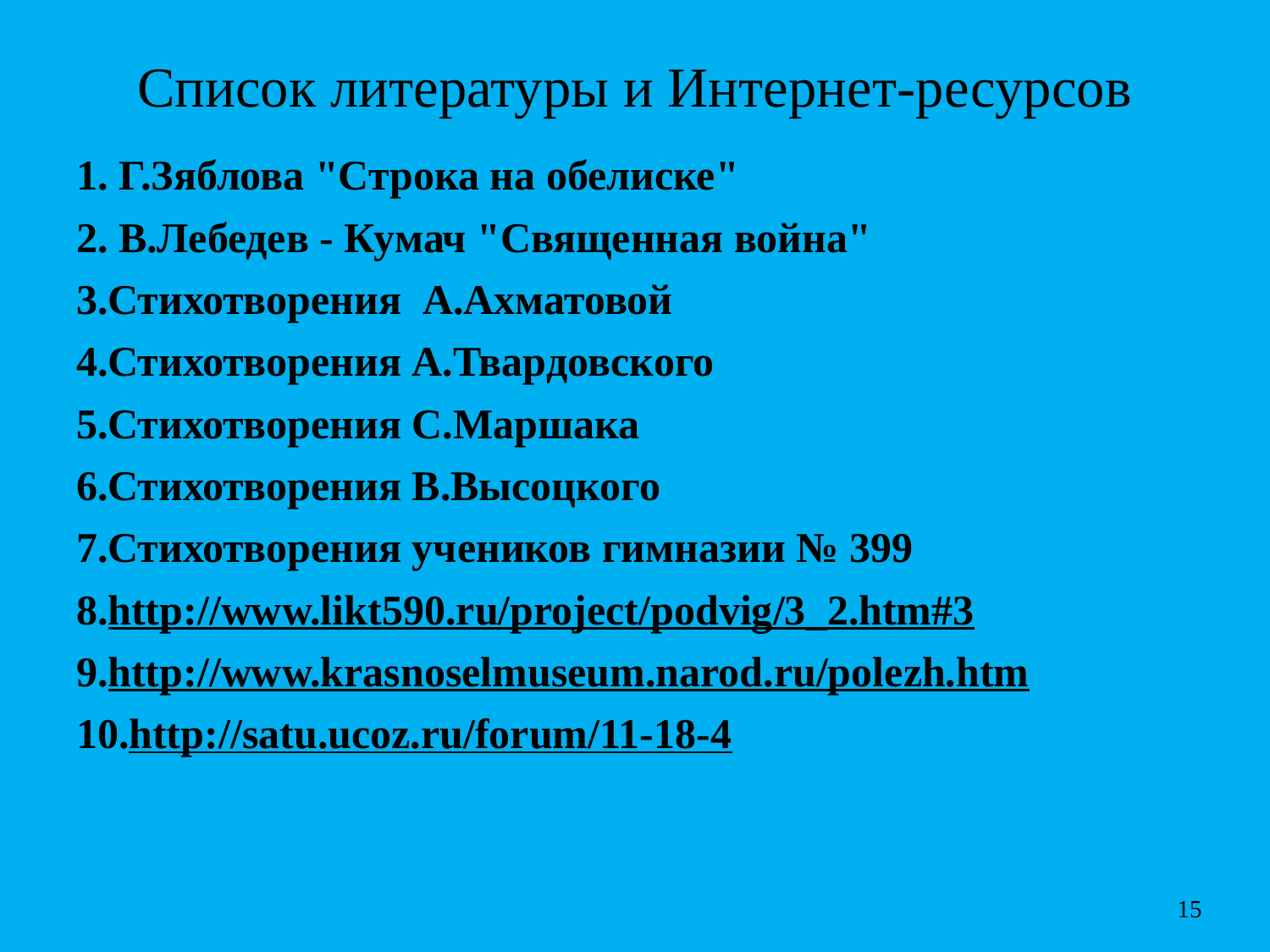

# Список литературы и Интернет-ресурсов
1. Г.Зяблова "Строка на обелиске"
2. В.Лебедев - Кумач "Священная война"
3.Стихотворения  А.Ахматовой
4.Стихотворения А.Твардовского
5.Стихотворения С.Маршака
6.Стихотворения В.Высоцкого
7.Стихотворения учеников гимназии № 399
8.http://www.likt590.ru/project/podvig/3_2.htm#3
9.http://www.krasnoselmuseum.narod.ru/polezh.htm
10.http://satu.ucoz.ru/forum/11-18-4

15